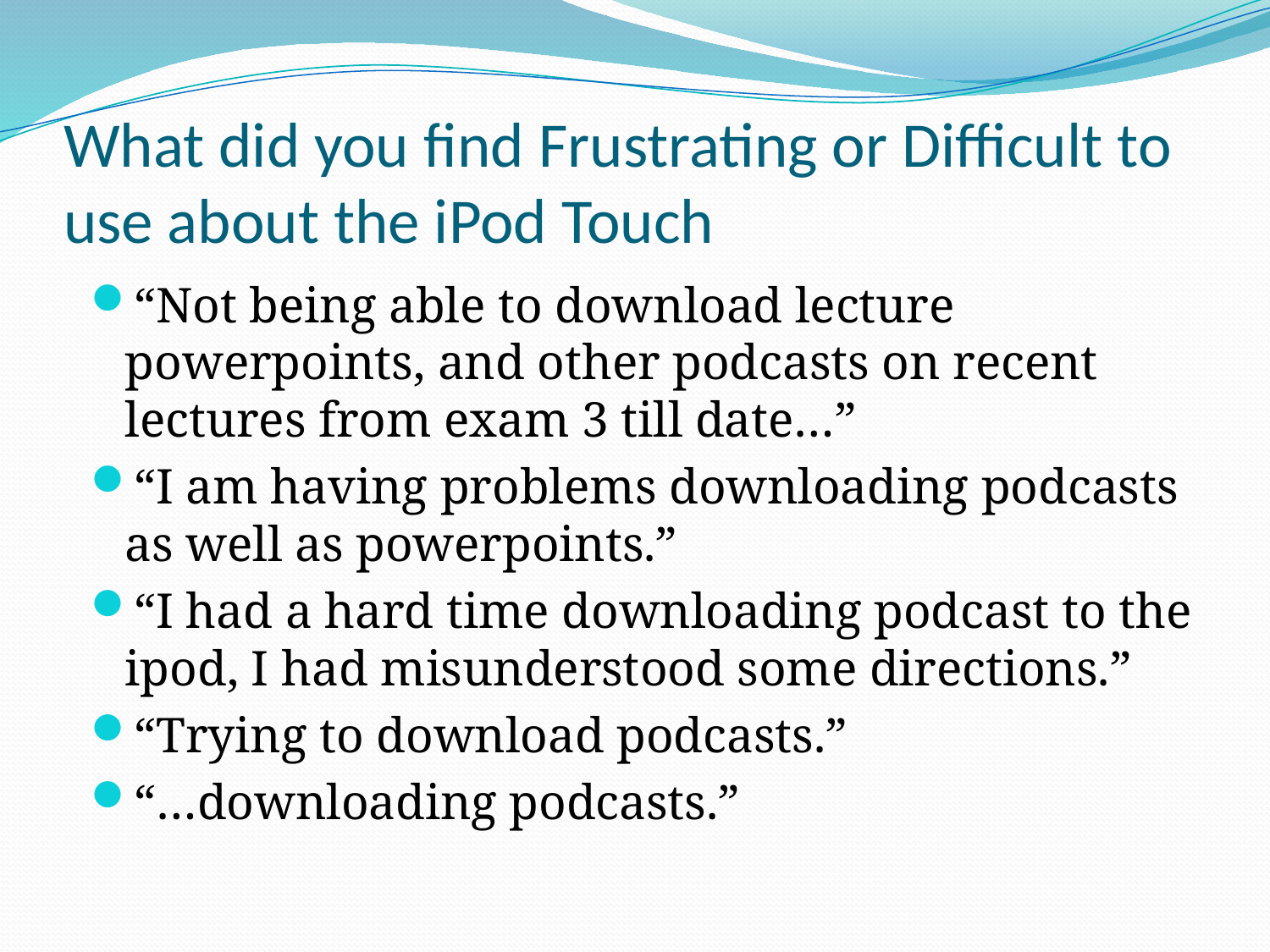

# What did you find Frustrating or Difficult to use about the iPod Touch
“Not being able to download lecture powerpoints, and other podcasts on recent lectures from exam 3 till date…”
“I am having problems downloading podcasts as well as powerpoints.”
“I had a hard time downloading podcast to the ipod, I had misunderstood some directions.”
“Trying to download podcasts.”
“…downloading podcasts.”